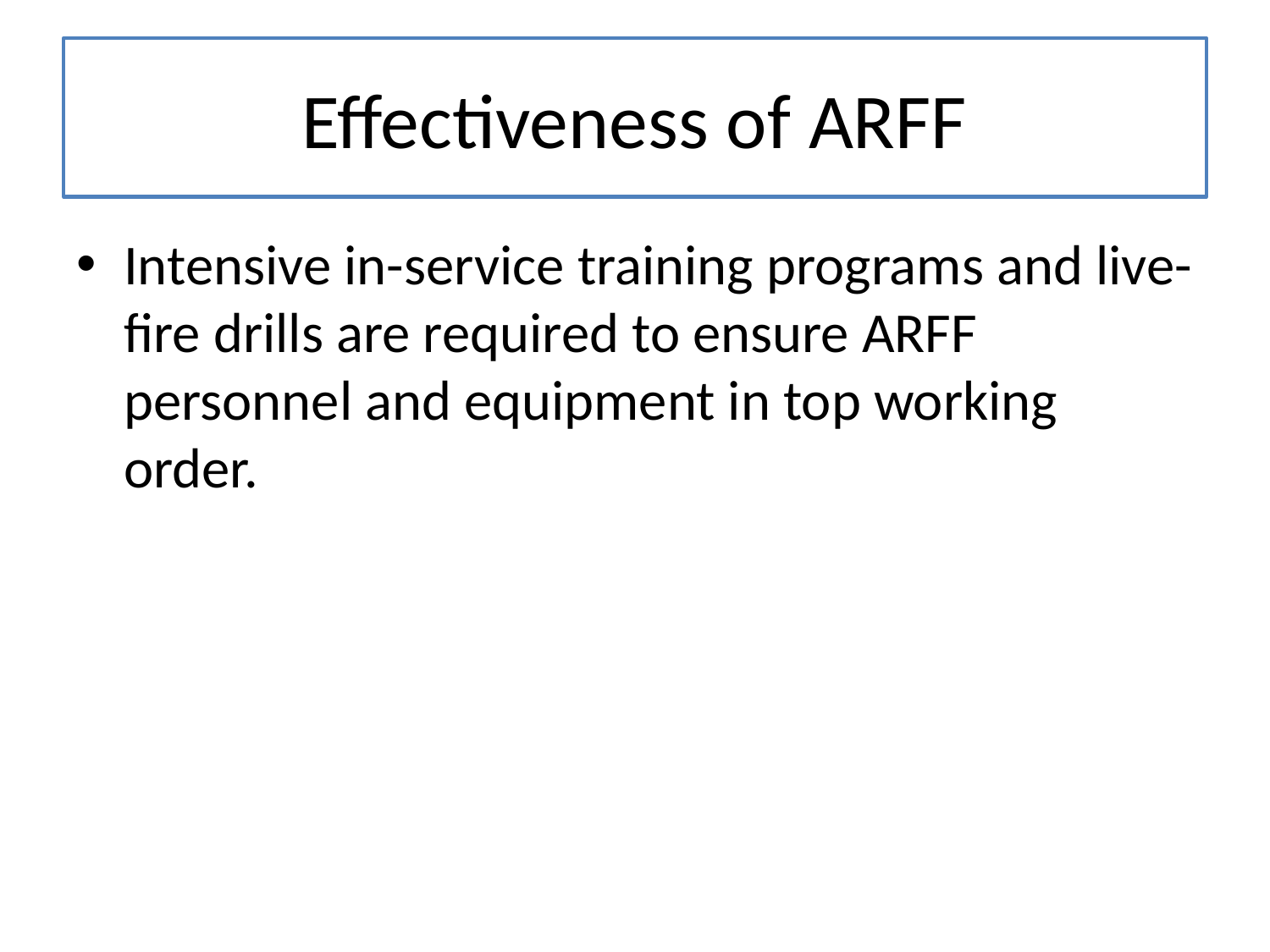

# Effectiveness of ARFF
Intensive in-service training programs and live-fire drills are required to ensure ARFF personnel and equipment in top working order.